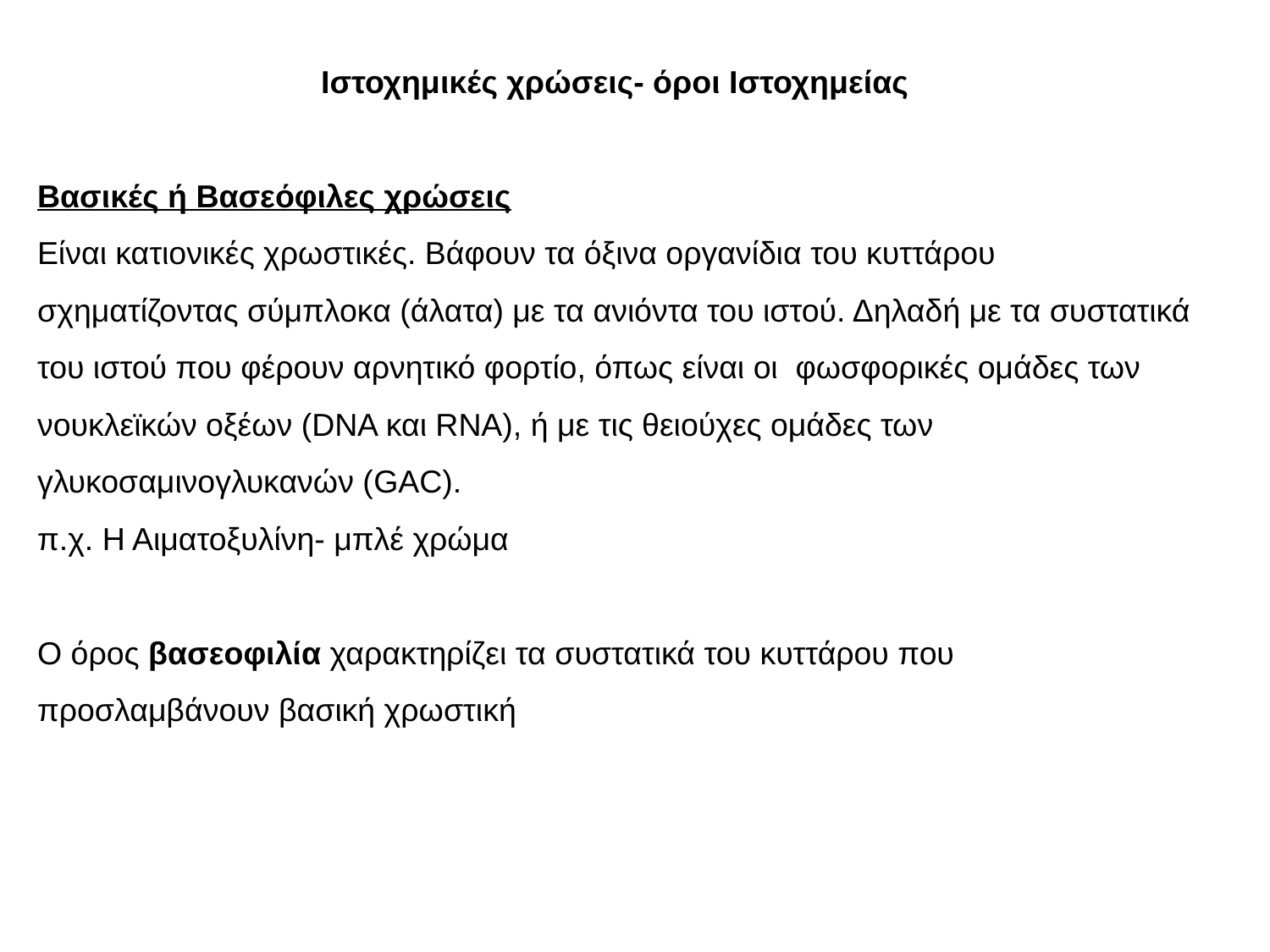

Ιστοχημικές χρώσεις- όροι Ιστοχημείας

Βασικές ή Βασεόφιλες χρώσεις
Είναι κατιονικές χρωστικές. Βάφουν τα όξινα οργανίδια του κυττάρου σχηματίζοντας σύμπλοκα (άλατα) με τα ανιόντα του ιστού. Δηλαδή με τα συστατικά του ιστού που φέρουν αρνητικό φορτίο, όπως είναι οι  φωσφορικές ομάδες των νουκλεϊκών οξέων (DNA και RNA), ή με τις θειούχες ομάδες των γλυκοσαμινογλυκανών (GAC).
π.χ. Η Αιματοξυλίνη- μπλέ χρώμα

Ο όρος βασεοφιλία χαρακτηρίζει τα συστατικά του κυττάρου που προσλαμβάνουν βασική χρωστική